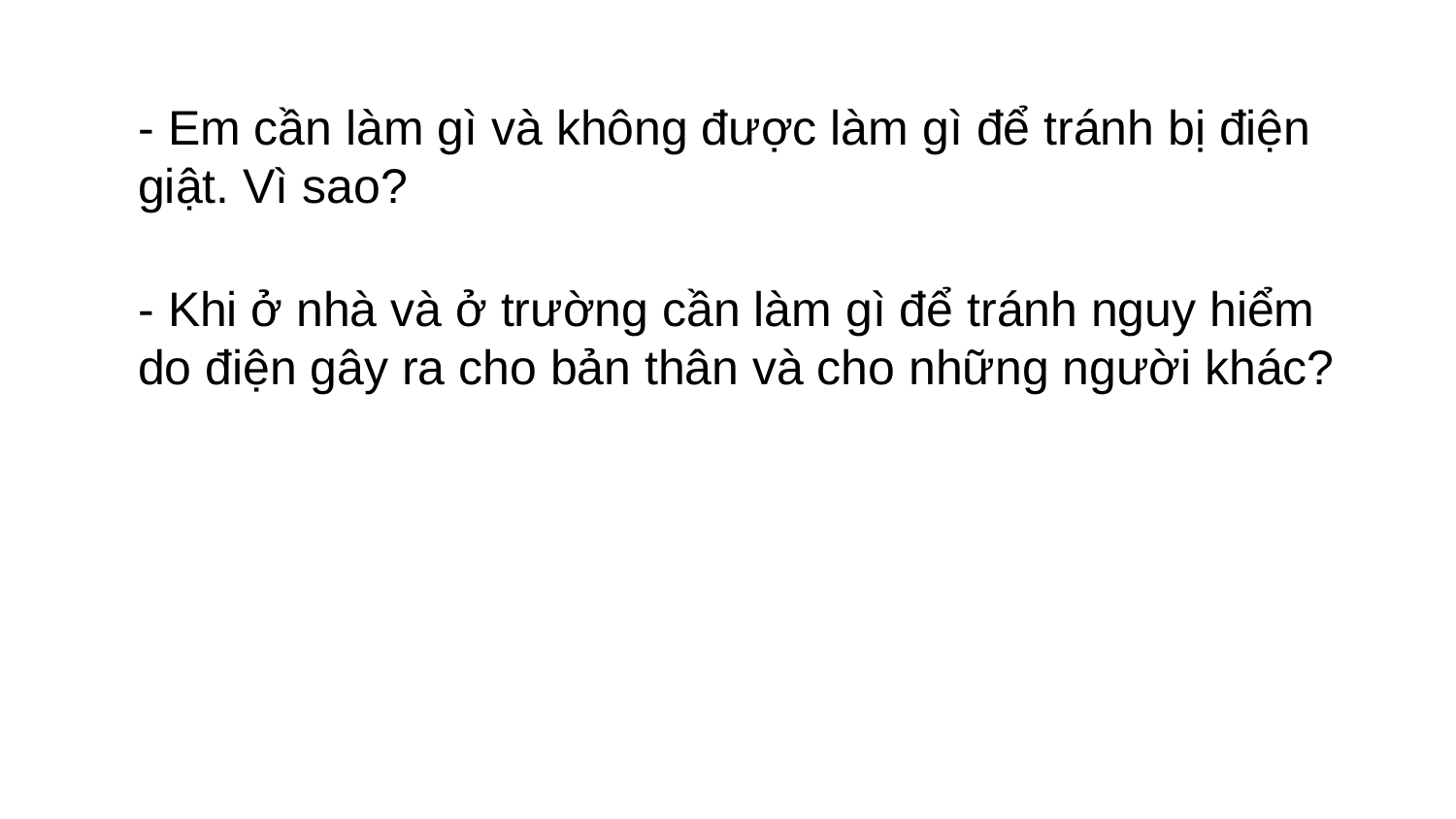

- Em cần làm gì và không được làm gì để tránh bị điện giật. Vì sao?
- Khi ở nhà và ở trường cần làm gì để tránh nguy hiểm do điện gây ra cho bản thân và cho những người khác?